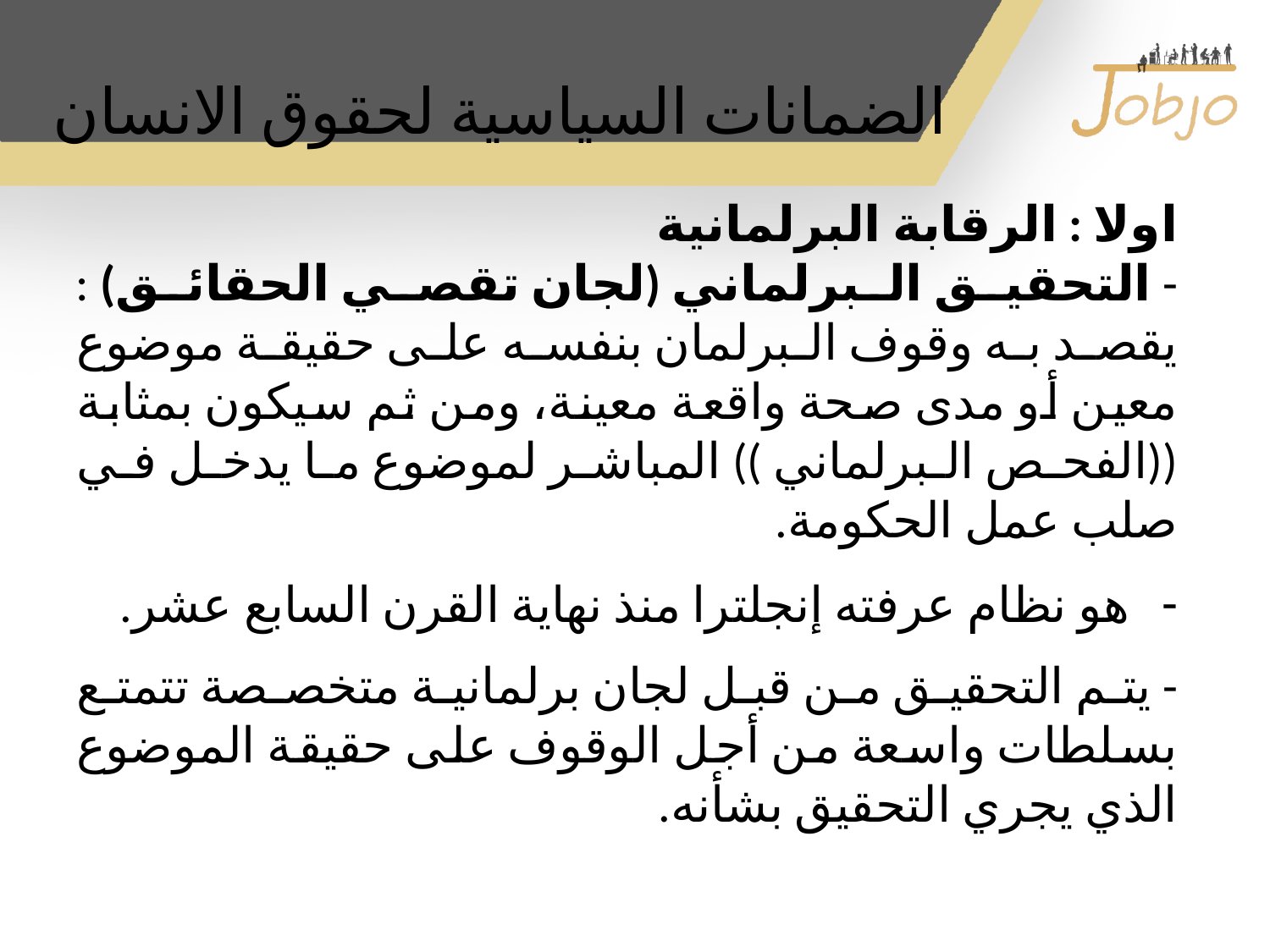

# الضمانات السياسية لحقوق الانسان
اولا : الرقابة البرلمانية
- التحقيق البرلماني (لجان تقصي الحقائق) : يقصد به وقوف البرلمان بنفسه على حقيقة موضوع معين أو مدى صحة واقعة معينة، ومن ثم سيكون بمثابة ((الفحص البرلماني )) المباشر لموضوع ما يدخل في صلب عمل الحكومة.

هو نظام عرفته إنجلترا منذ نهاية القرن السابع عشر.

- يتم التحقيق من قبل لجان برلمانية متخصصة تتمتع بسلطات واسعة من أجل الوقوف على حقيقة الموضوع الذي يجري التحقيق بشأنه.